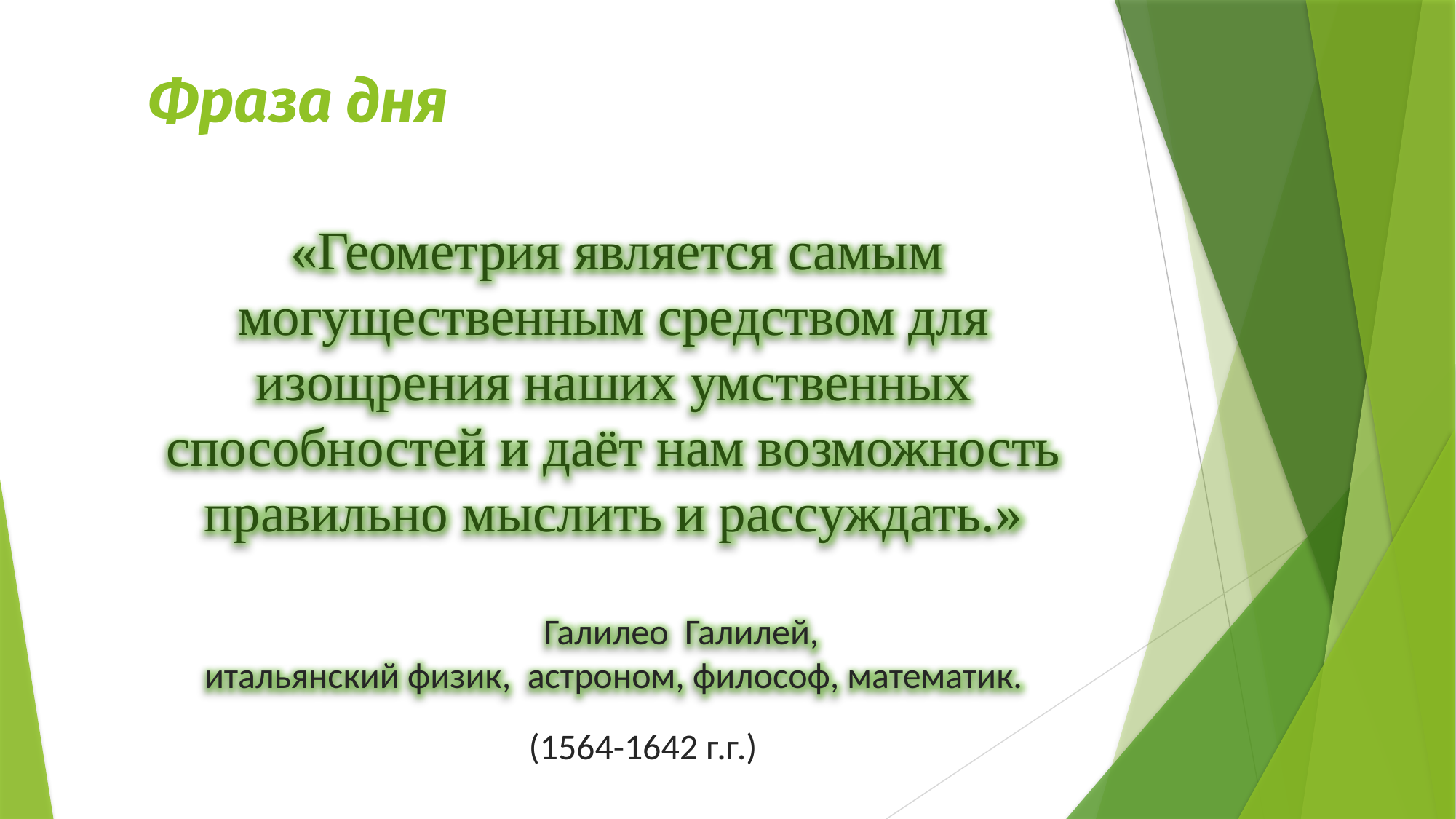

Фраза дня
 «Геометрия является самым могущественным средством для изощрения наших умственных способностей и даёт нам возможность правильно мыслить и рассуждать.»

                      Галилео  Галилей,
итальянский физик,  астроном, философ, математик.
(1564-1642 г.г.)